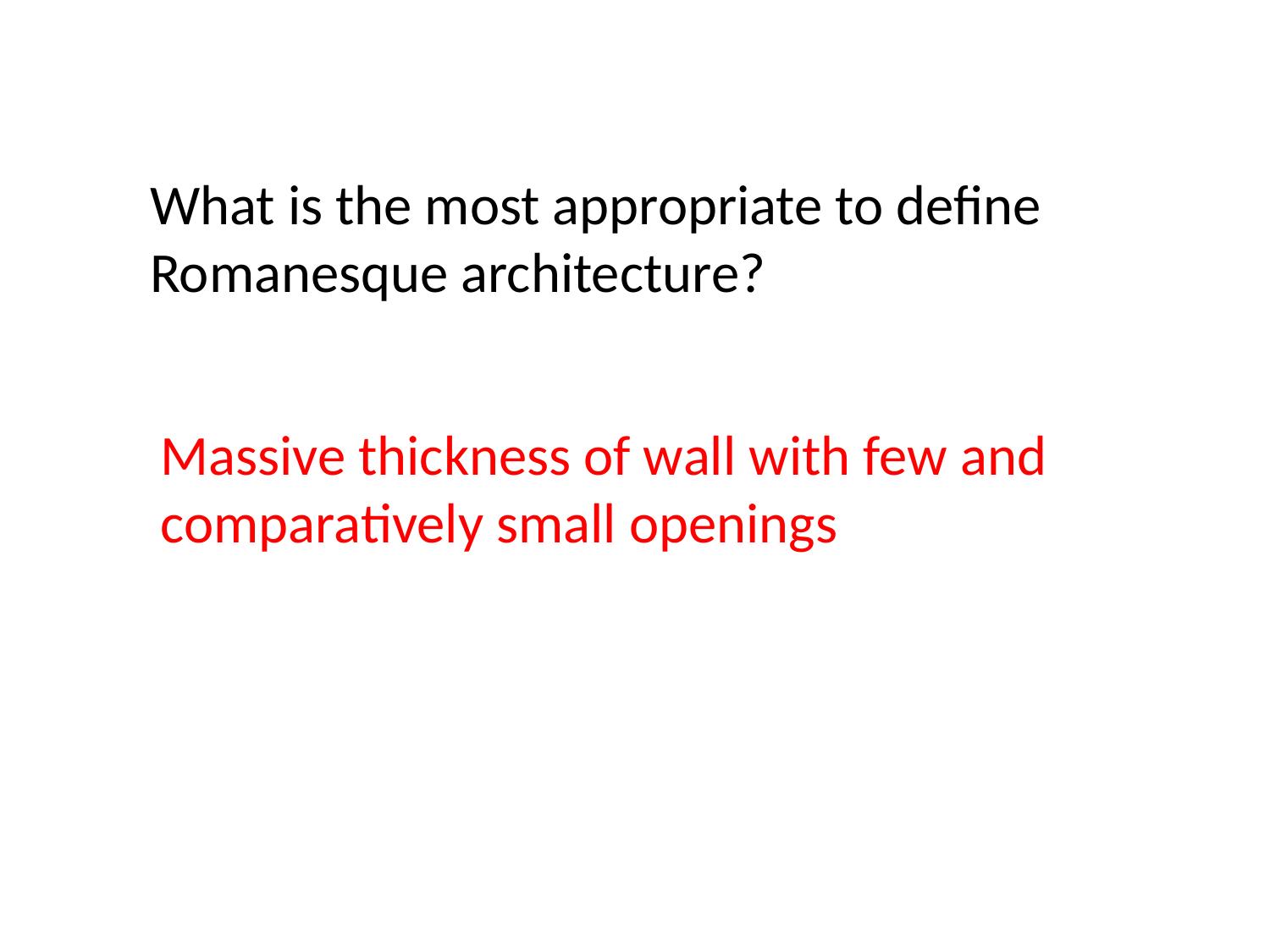

What is the most appropriate to define Romanesque architecture?

Massive thickness of wall with few and comparatively small openings